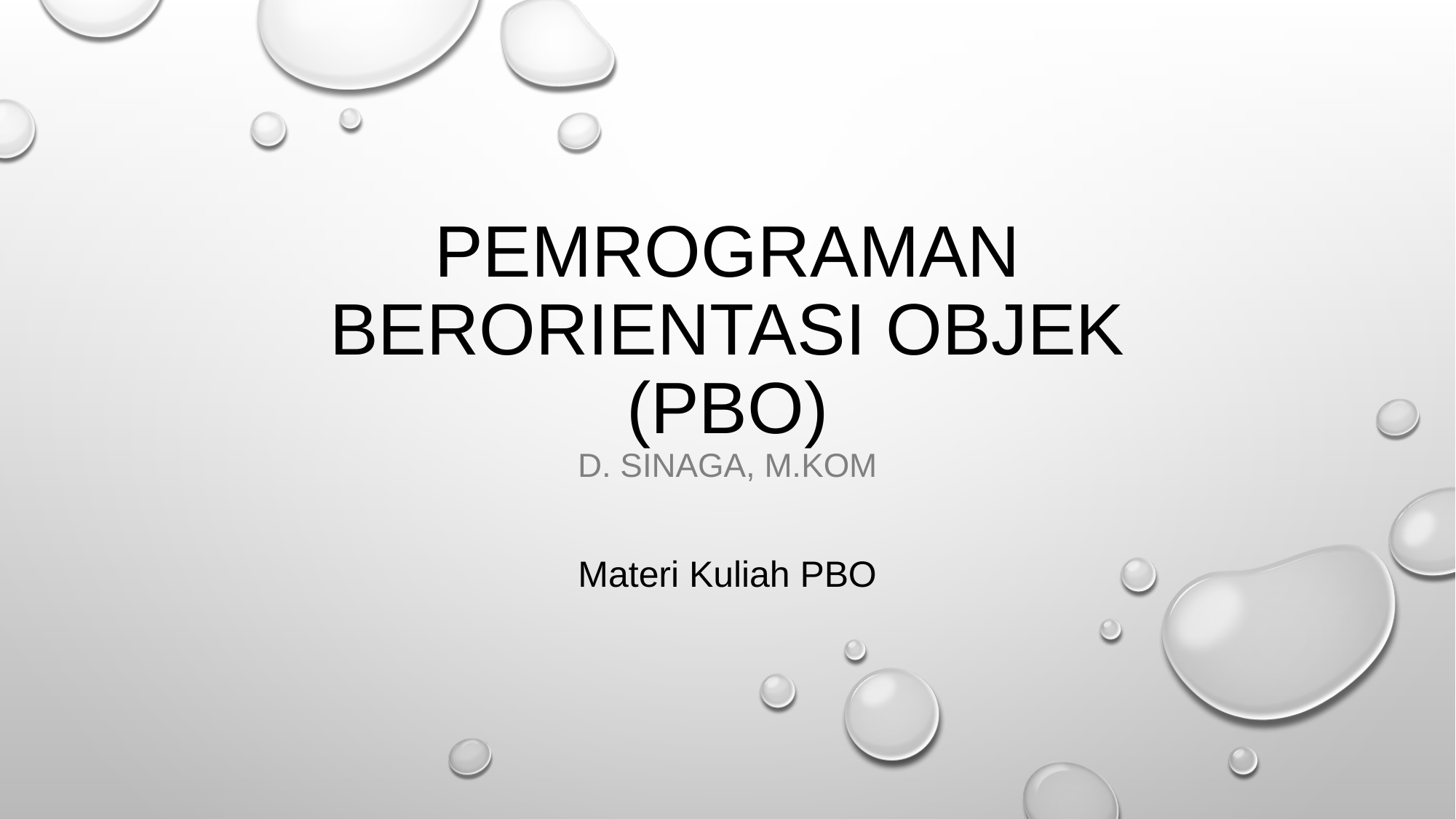

# Pemrograman Berorientasi Objek (PBO)
D. Sinaga, M.Kom

Materi Kuliah PBO